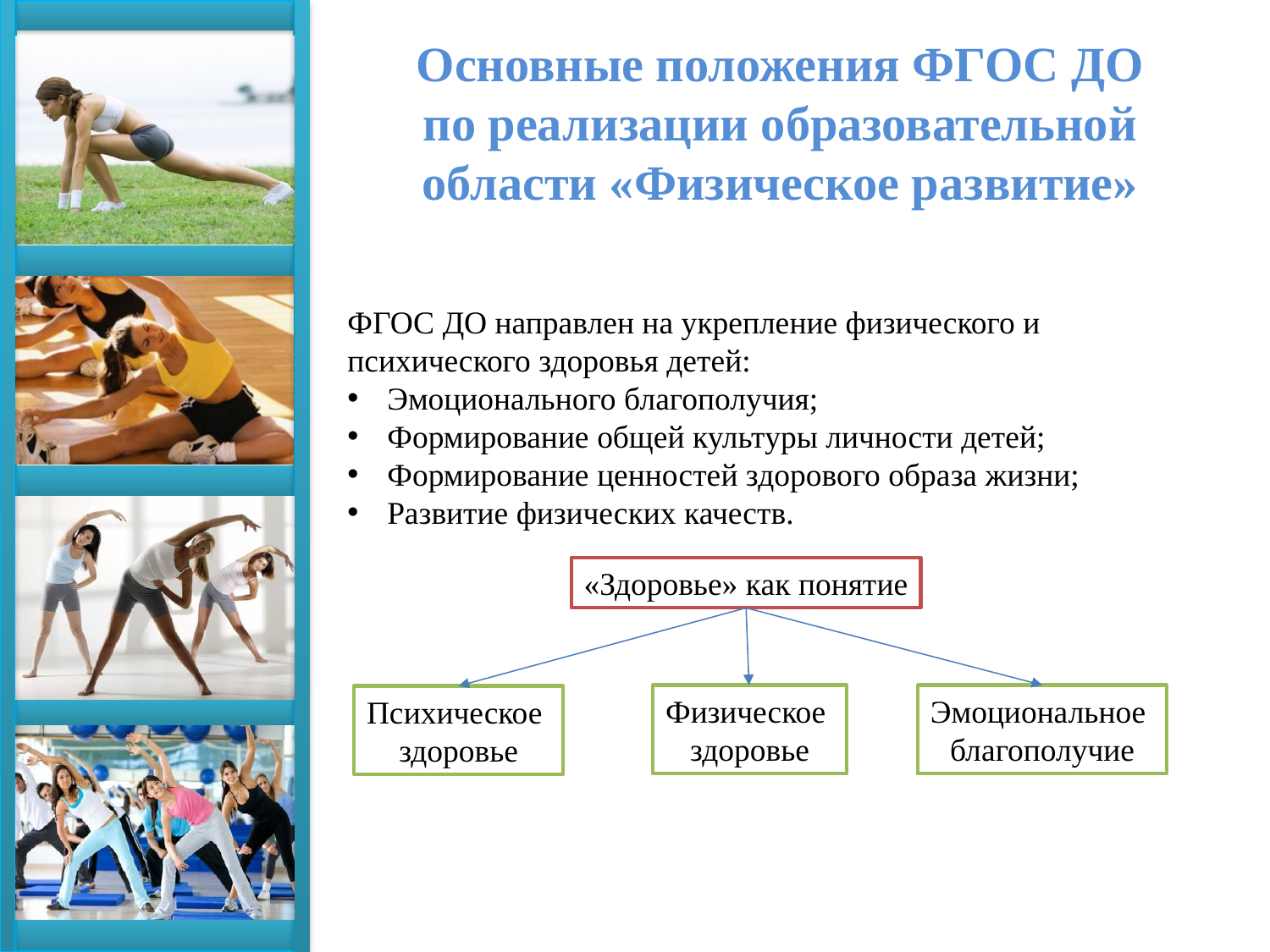

Основные положения ФГОС ДО по реализации образовательной области «Физическое развитие»
ФГОС ДО направлен на укрепление физического и психического здоровья детей:
Эмоционального благополучия;
Формирование общей культуры личности детей;
Формирование ценностей здорового образа жизни;
Развитие физических качеств.
«Здоровье» как понятие
Эмоциональное
благополучие
Физическое
здоровье
Психическое
здоровье